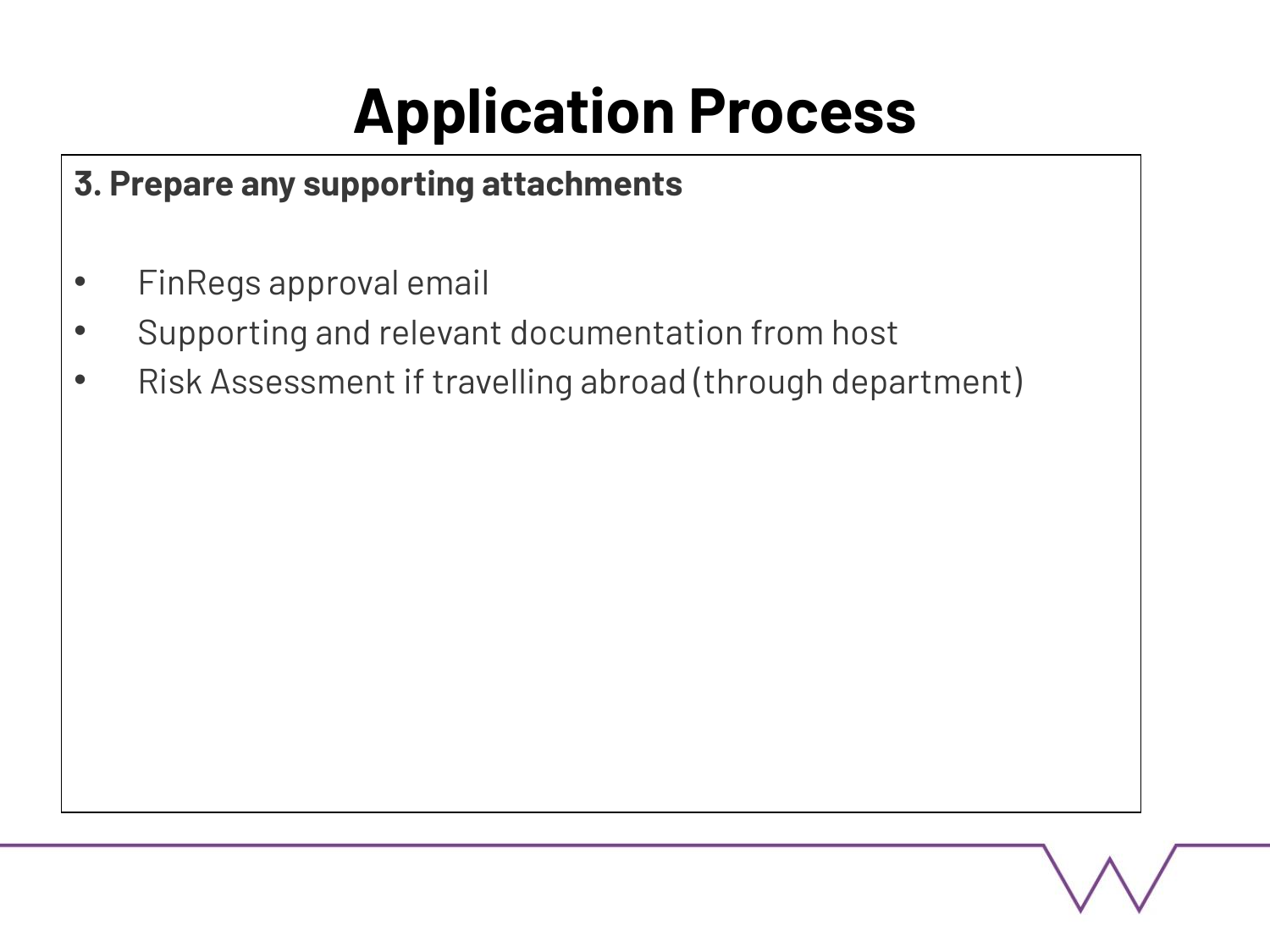

# Application Process
3. Prepare any supporting attachments

FinRegs approval email
Supporting and relevant documentation from host
Risk Assessment if travelling abroad (through department)